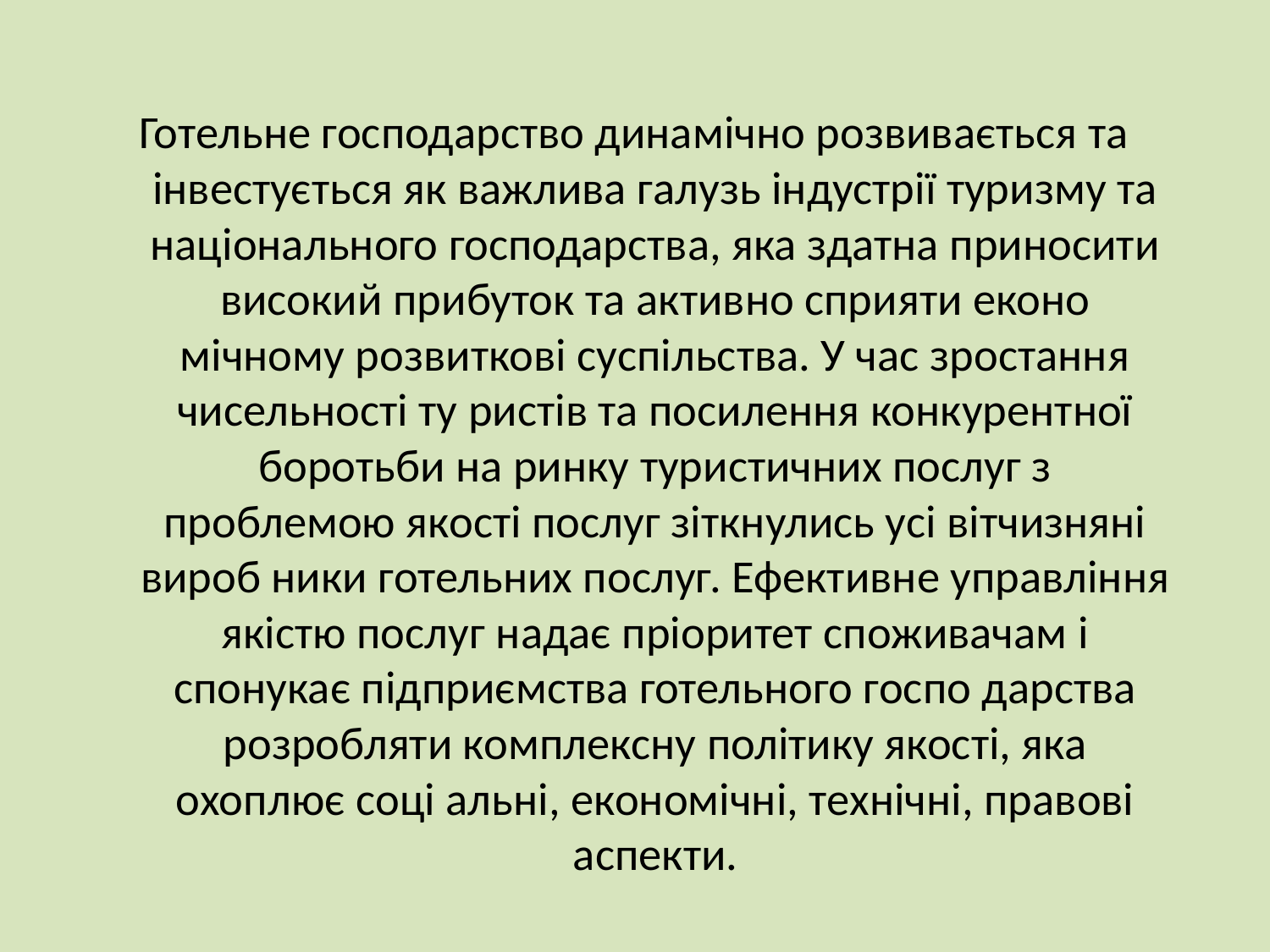

Готельне господарство динамічно розвивається та інвестується як важлива галузь індустрії туризму та національного господарства, яка здатна приносити високий прибуток та активно сприяти еконо мічному розвиткові суспільства. У час зростання чисельності ту ристів та посилення конкурентної боротьби на ринку туристичних послуг з проблемою якості послуг зіткнулись усі вітчизняні вироб ники готельних послуг. Ефективне управління якістю послуг надає пріоритет споживачам і спонукає підприємства готельного госпо дарства розробляти комплексну політику якості, яка охоплює соці альні, економічні, технічні, правові аспекти.